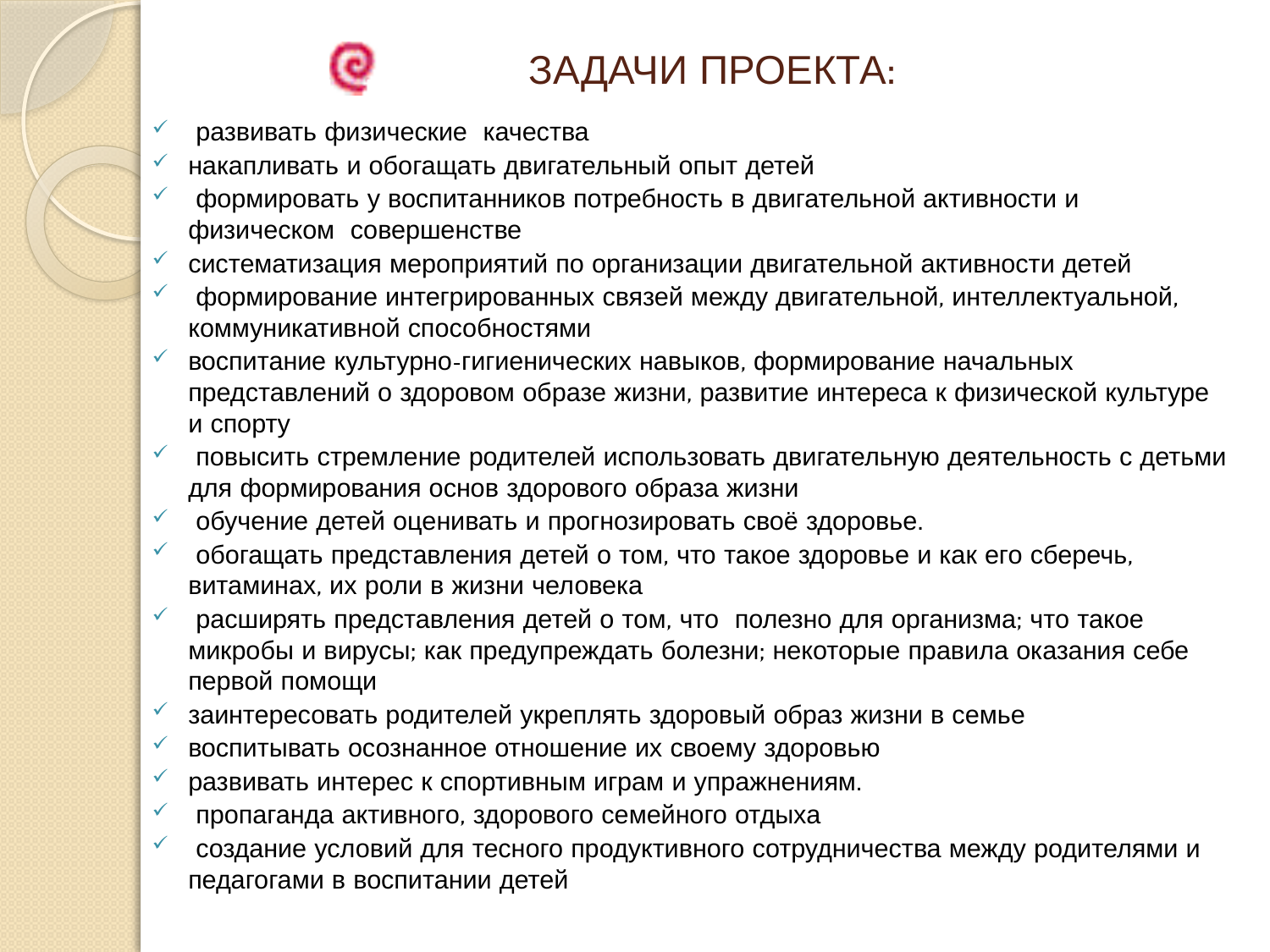

# ЗАДАЧИ ПРОЕКТА:
 развивать физические  качества
накапливать и обогащать двигательный опыт детей
 формировать у воспитанников потребность в двигательной активности и физическом  совершенстве
систематизация мероприятий по организации двигательной активности детей
 формирование интегрированных связей между двигательной, интеллектуальной, коммуникативной способностями
воспитание культурно-гигиенических навыков, формирование начальных представлений о здоровом образе жизни, развитие интереса к физической культуре и спорту
 повысить стремление родителей использовать двигательную деятельность с детьми для формирования основ здорового образа жизни
 обучение детей оценивать и прогнозировать своё здоровье.
 обогащать представления детей о том, что такое здоровье и как его сберечь, витаминах, их роли в жизни человека
 расширять представления детей о том, что  полезно для организма; что такое микробы и вирусы; как предупреждать болезни; некоторые правила оказания себе первой помощи
заинтересовать родителей укреплять здоровый образ жизни в семье
воспитывать осознанное отношение их своему здоровью
развивать интерес к спортивным играм и упражнениям.
 пропаганда активного, здорового семейного отдыха
 создание условий для тесного продуктивного сотрудничества между родителями и педагогами в воспитании детей